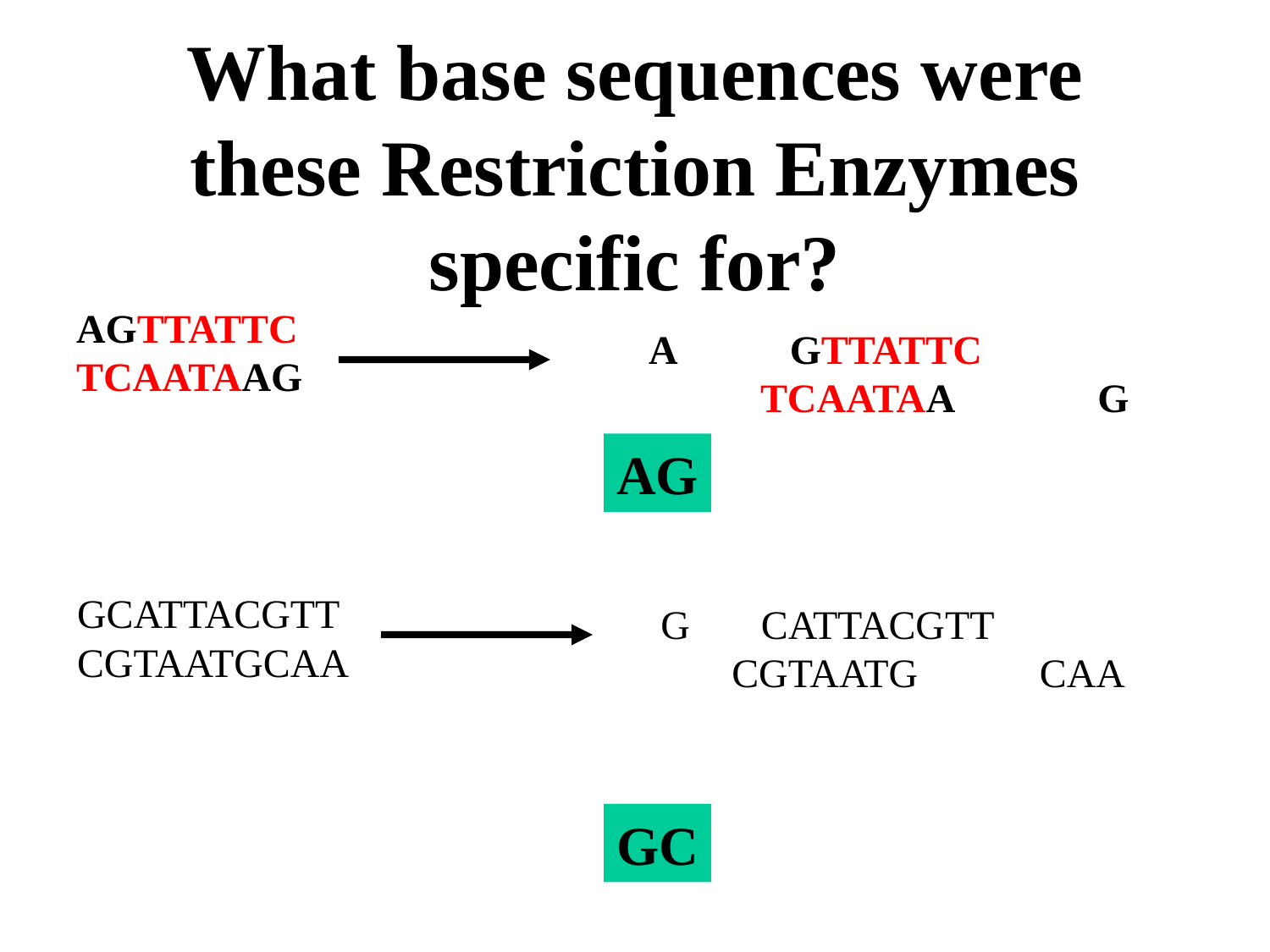

# What base sequences were these Restriction Enzymes specific for?
AGTTATTC
TCAATAAG
A           GTTATTC
           TCAATAA              G

AG
GCATTACGTT
CGTAATGCAA
G       CATTACGTT
       CGTAATG            CAA

GC